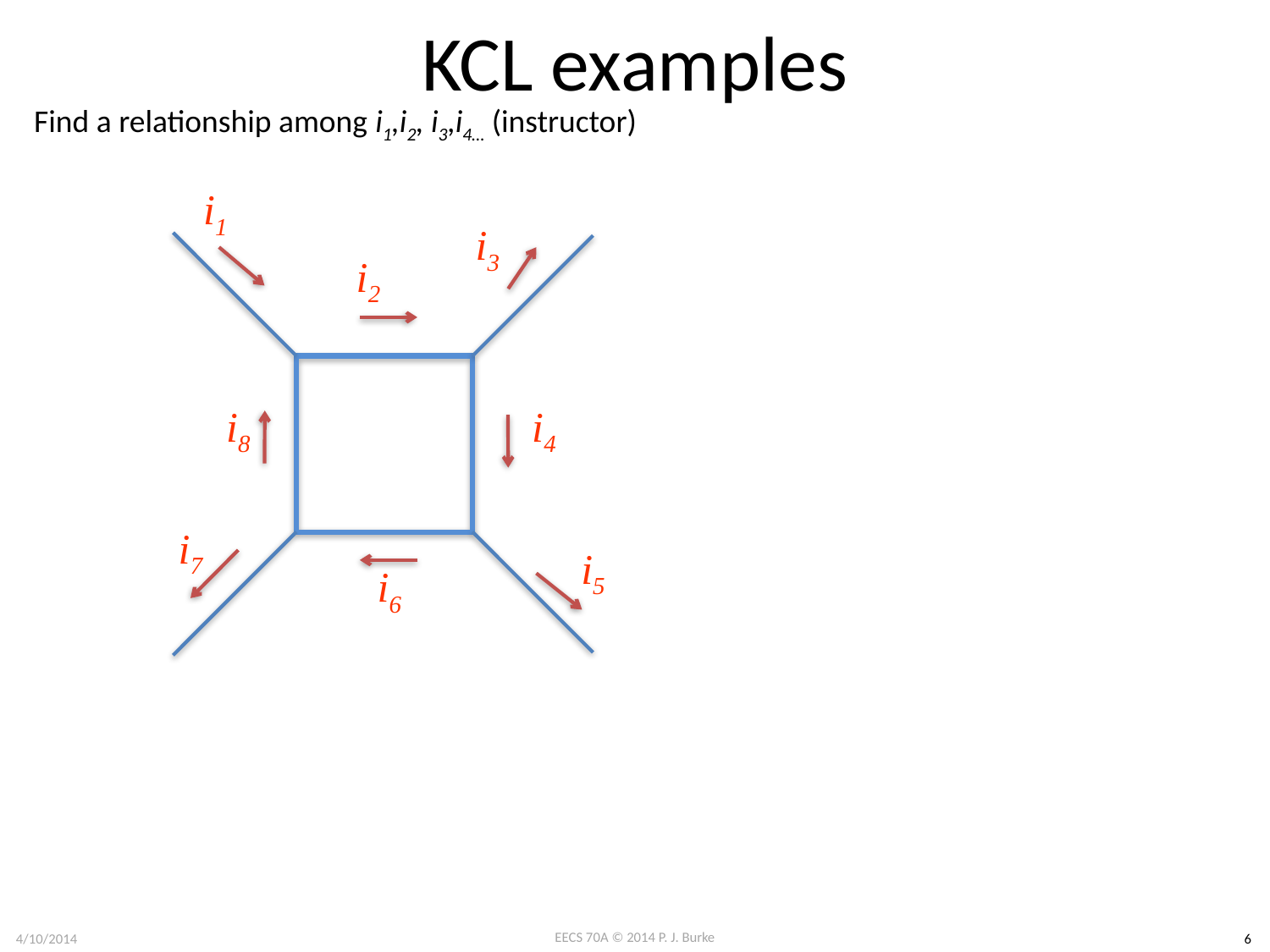

# KCL examples
Find a relationship among i1,i2, i3,i4… (instructor)
i1
i3
i2

i8
i4
i7
i5
i6